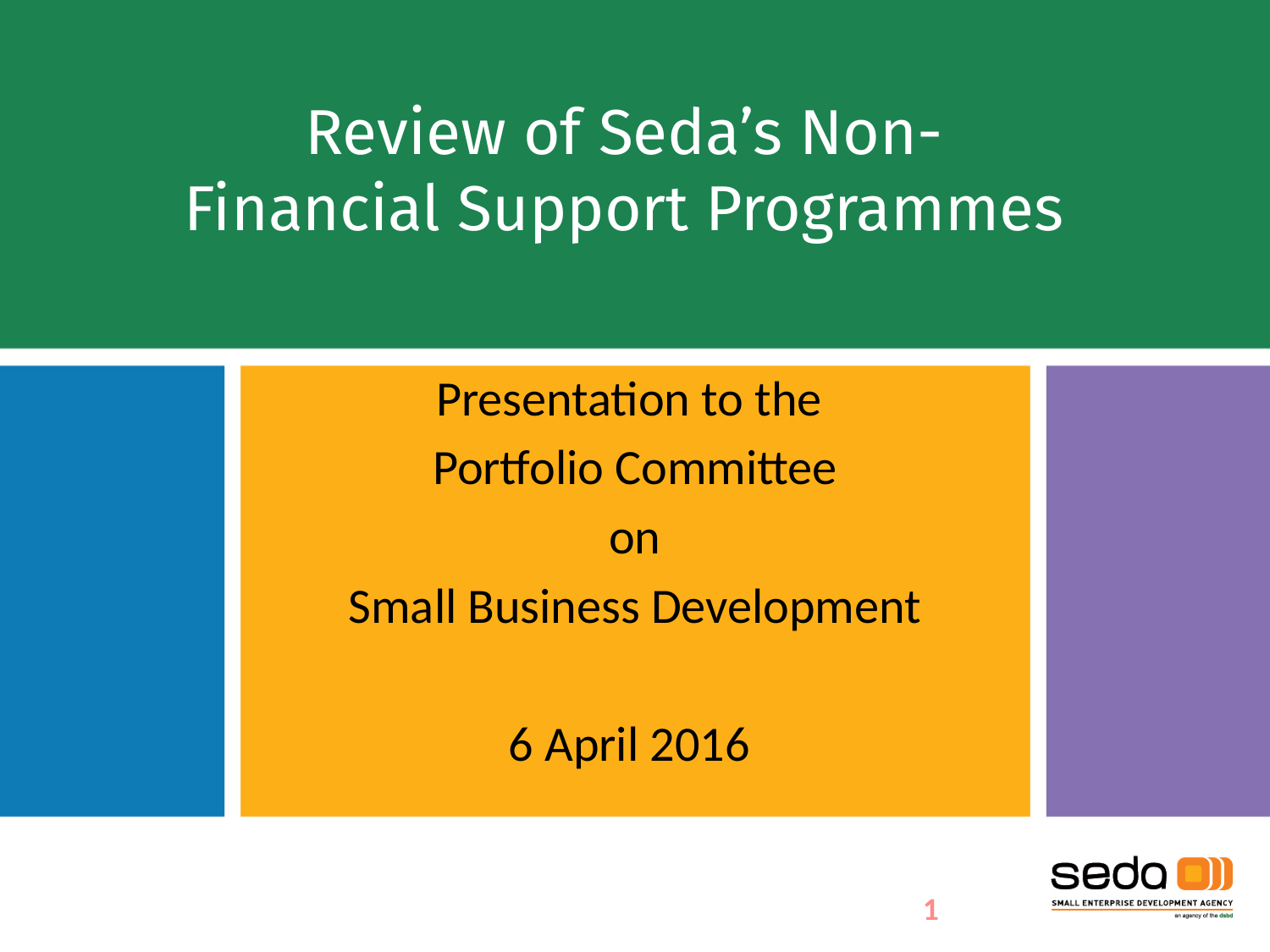

Review of Seda’s Non-Financial Support Programmes

Presentation to the
Portfolio Committee
 on
Small Business Development

6 April 2016
1